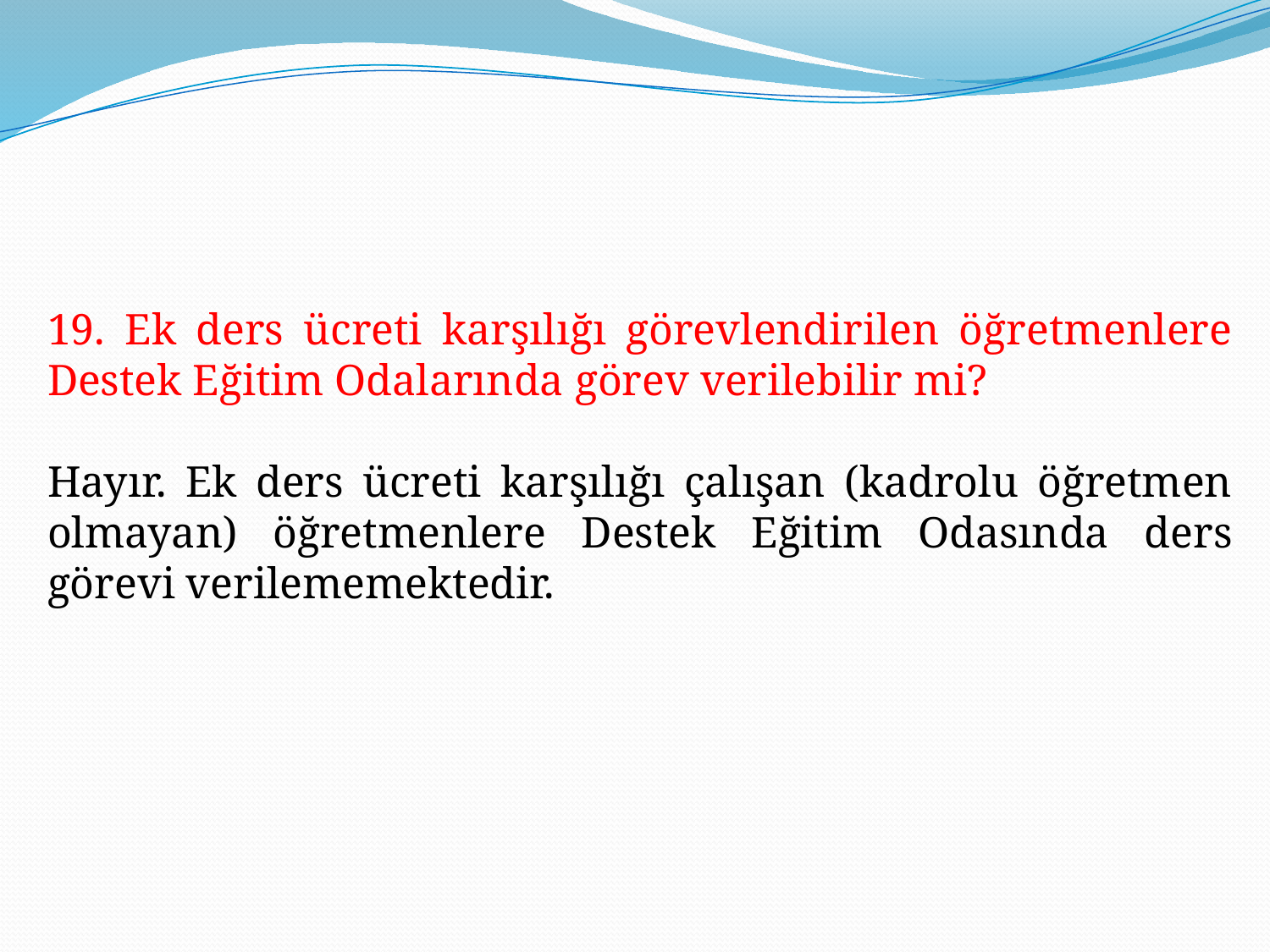

19. Ek ders ücreti karşılığı görevlendirilen öğretmenlere Destek Eğitim Odalarında görev verilebilir mi?

Hayır. Ek ders ücreti karşılığı çalışan (kadrolu öğretmen olmayan) öğretmenlere Destek Eğitim Odasında ders görevi verilememektedir.